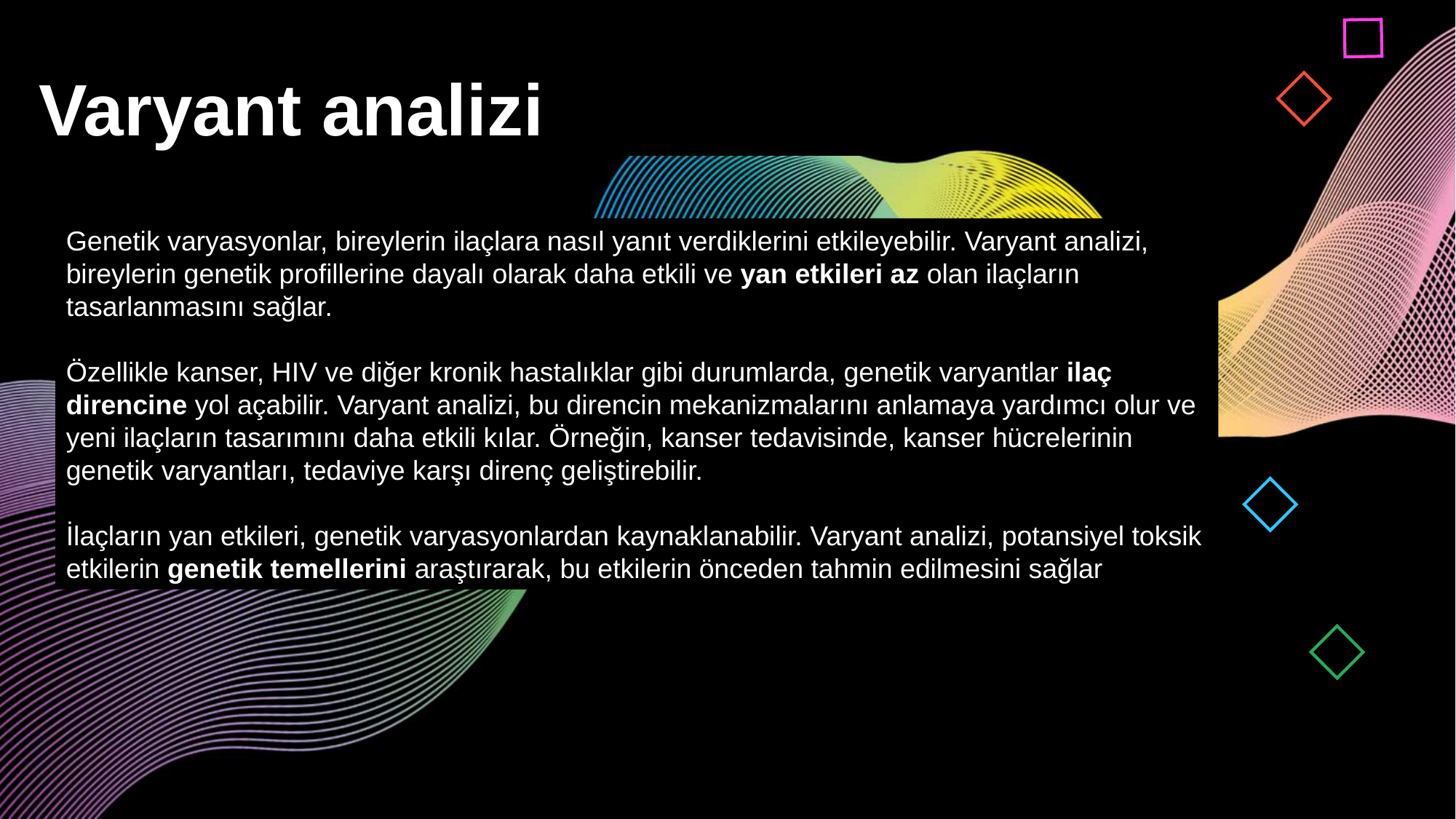

Varyant analizi

Genetik varyasyonlar, bireylerin ilaçlara nasıl yanıt verdiklerini etkileyebilir. Varyant analizi, bireylerin genetik profillerine dayalı olarak daha etkili ve yan etkileri az olan ilaçların tasarlanmasını sağlar.

Özellikle kanser, HIV ve diğer kronik hastalıklar gibi durumlarda, genetik varyantlar ilaç direncine yol açabilir. Varyant analizi, bu direncin mekanizmalarını anlamaya yardımcı olur ve yeni ilaçların tasarımını daha etkili kılar. Örneğin, kanser tedavisinde, kanser hücrelerinin genetik varyantları, tedaviye karşı direnç geliştirebilir.

İlaçların yan etkileri, genetik varyasyonlardan kaynaklanabilir. Varyant analizi, potansiyel toksik etkilerin genetik temellerini araştırarak, bu etkilerin önceden tahmin edilmesini sağlar